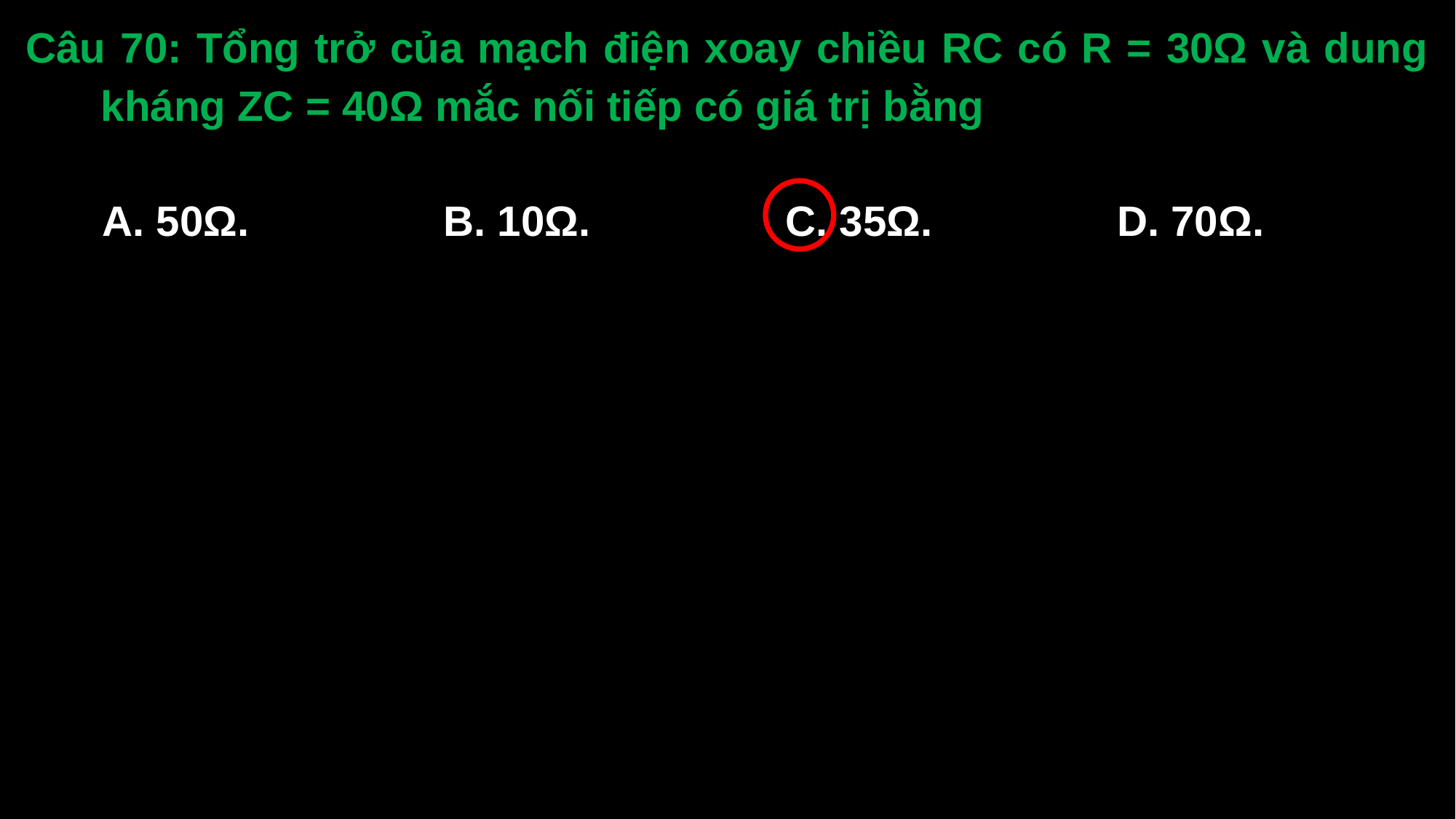

Câu 70: Tổng trở của mạch điện xoay chiều RC có R = 30Ω và dung kháng ZC = 40Ω mắc nối tiếp có giá trị bằng

A. 50Ω.
B. 10Ω.
C. 35Ω.
D. 70Ω.